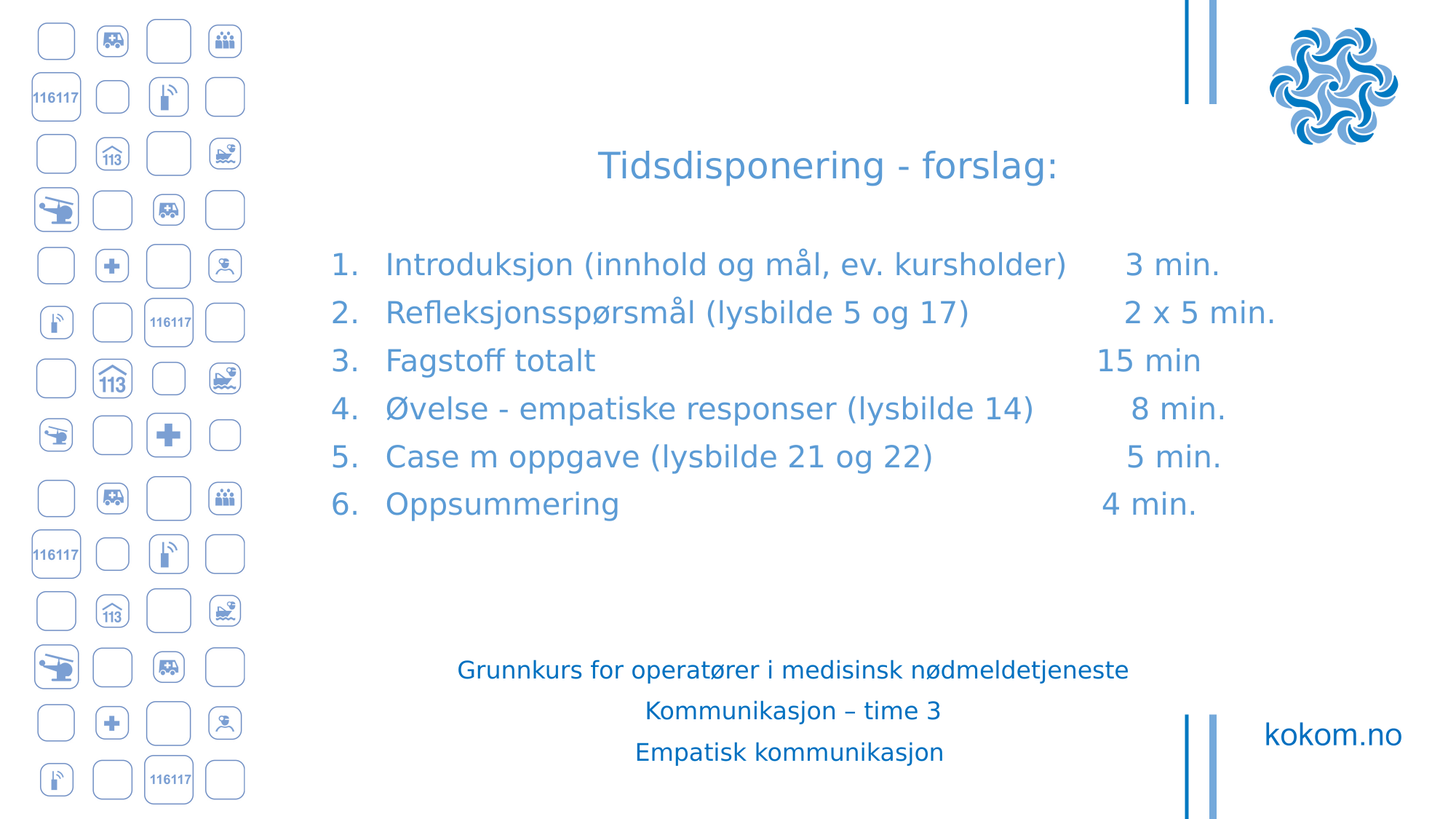

Tidsdisponering - forslag:

Introduksjon (innhold og mål, ev. kursholder)      3 min.
Refleksjonsspørsmål (lysbilde 5 og 17)                2 x 5 min.
Fagstoff totalt                                                    15 min
Øvelse - empatiske responser (lysbilde 14)          8 min.
Case m oppgave (lysbilde 21 og 22)                    5 min.
Oppsummering                                                  4 min.

Grunnkurs for operatører i medisinsk nødmeldetjeneste
Kommunikasjon – time 3
Empatisk kommunikasjon